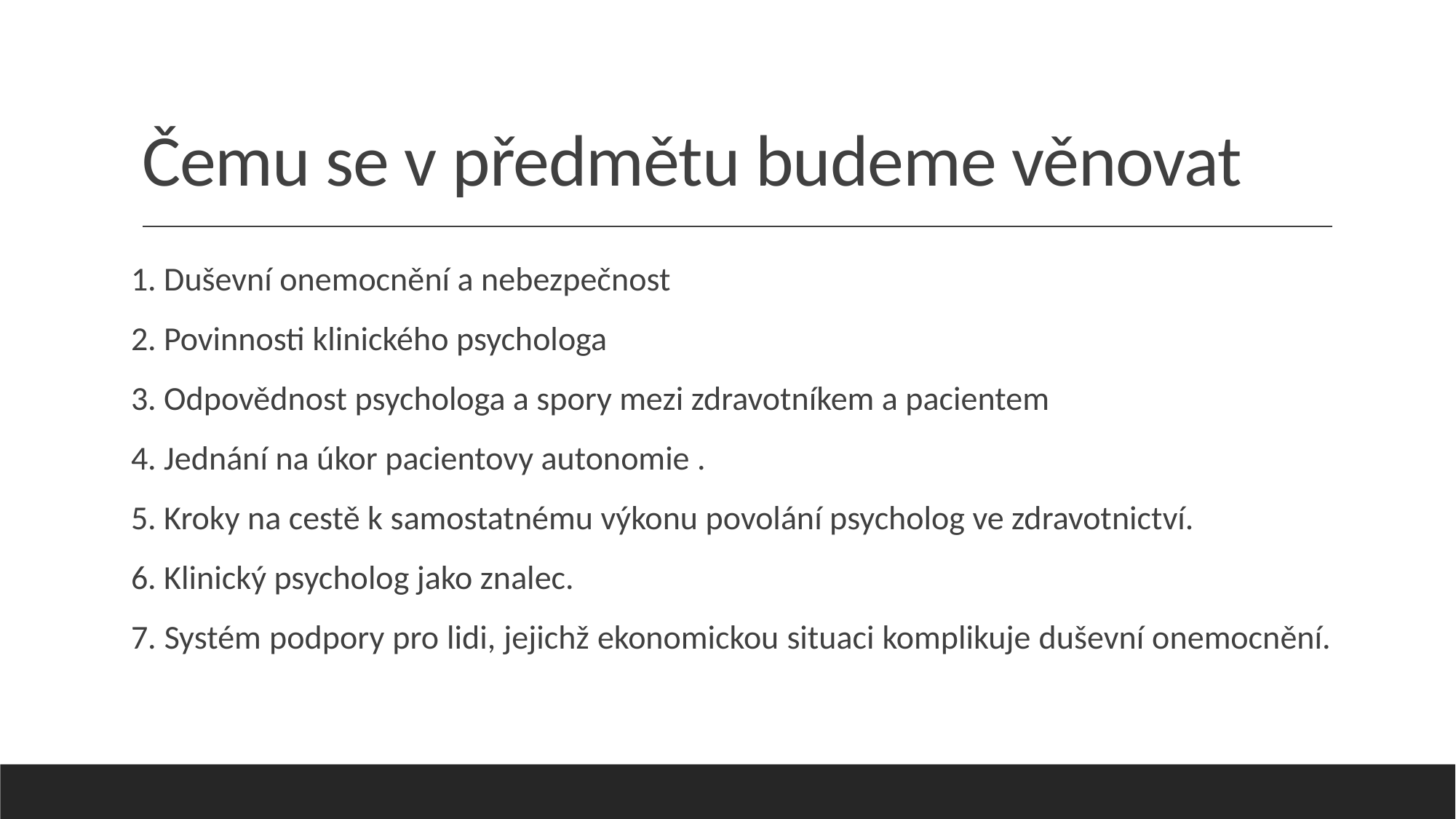

# Čemu se v předmětu budeme věnovat
1. Duševní onemocnění a nebezpečnost
2. Povinnosti klinického psychologa
3. Odpovědnost psychologa a spory mezi zdravotníkem a pacientem
4. Jednání na úkor pacientovy autonomie .
5. Kroky na cestě k samostatnému výkonu povolání psycholog ve zdravotnictví.
6. Klinický psycholog jako znalec.
7. Systém podpory pro lidi, jejichž ekonomickou situaci komplikuje duševní onemocnění.